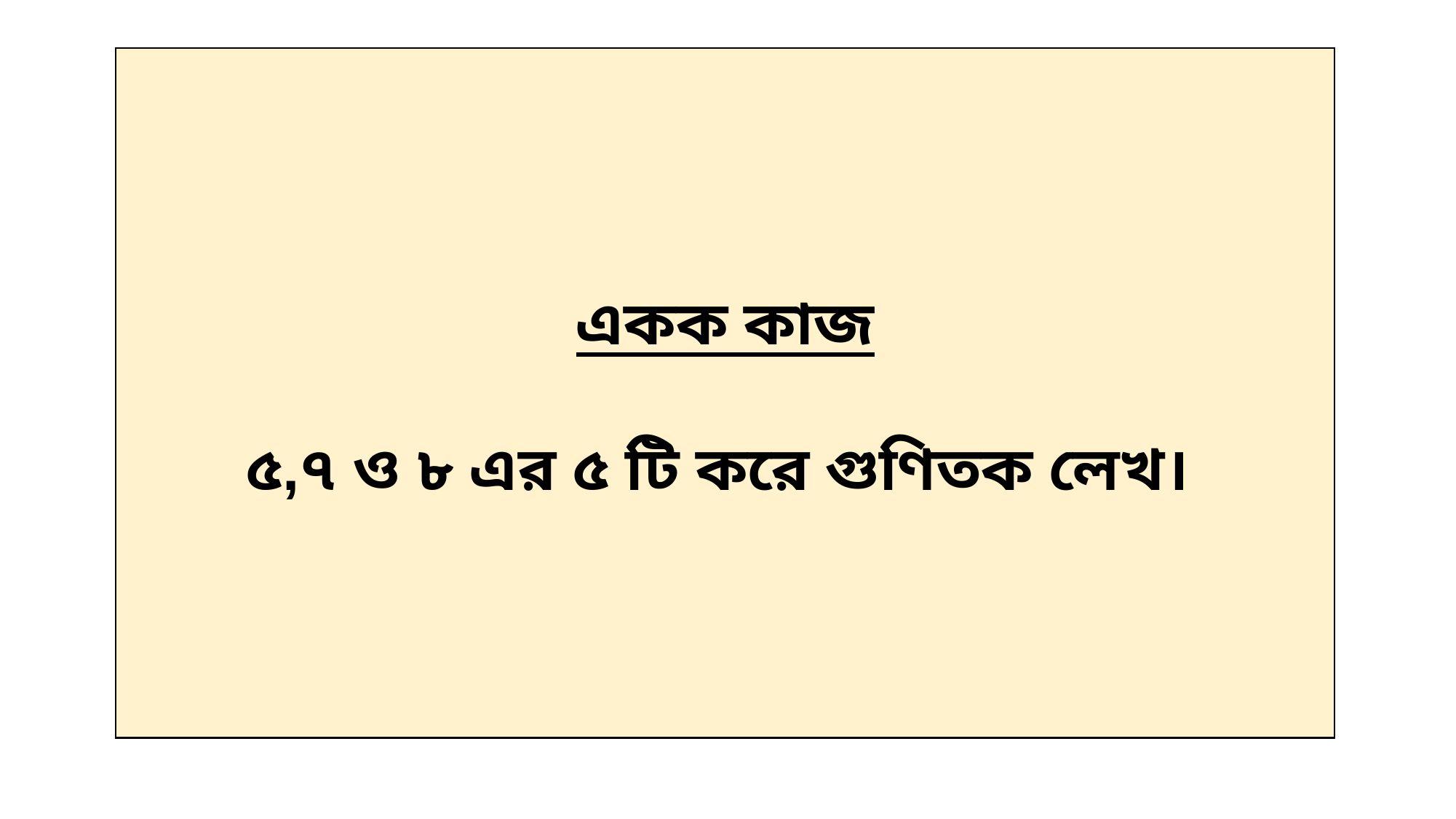

একক কাজ

৫,৭ ও ৮ এর ৫ টি করে গুণিতক লেখ।